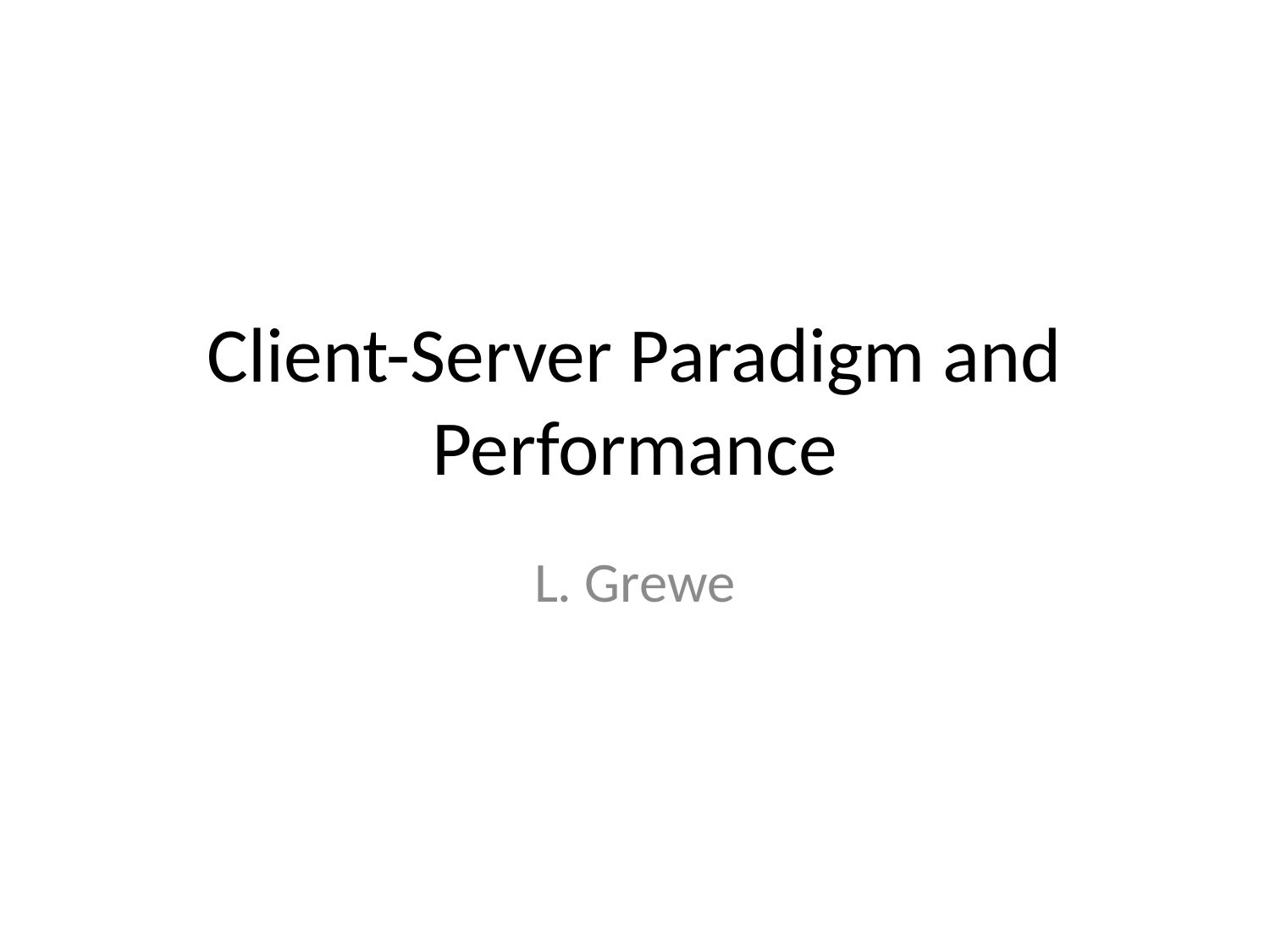

# Client-Server Paradigm and Performance
L. Grewe